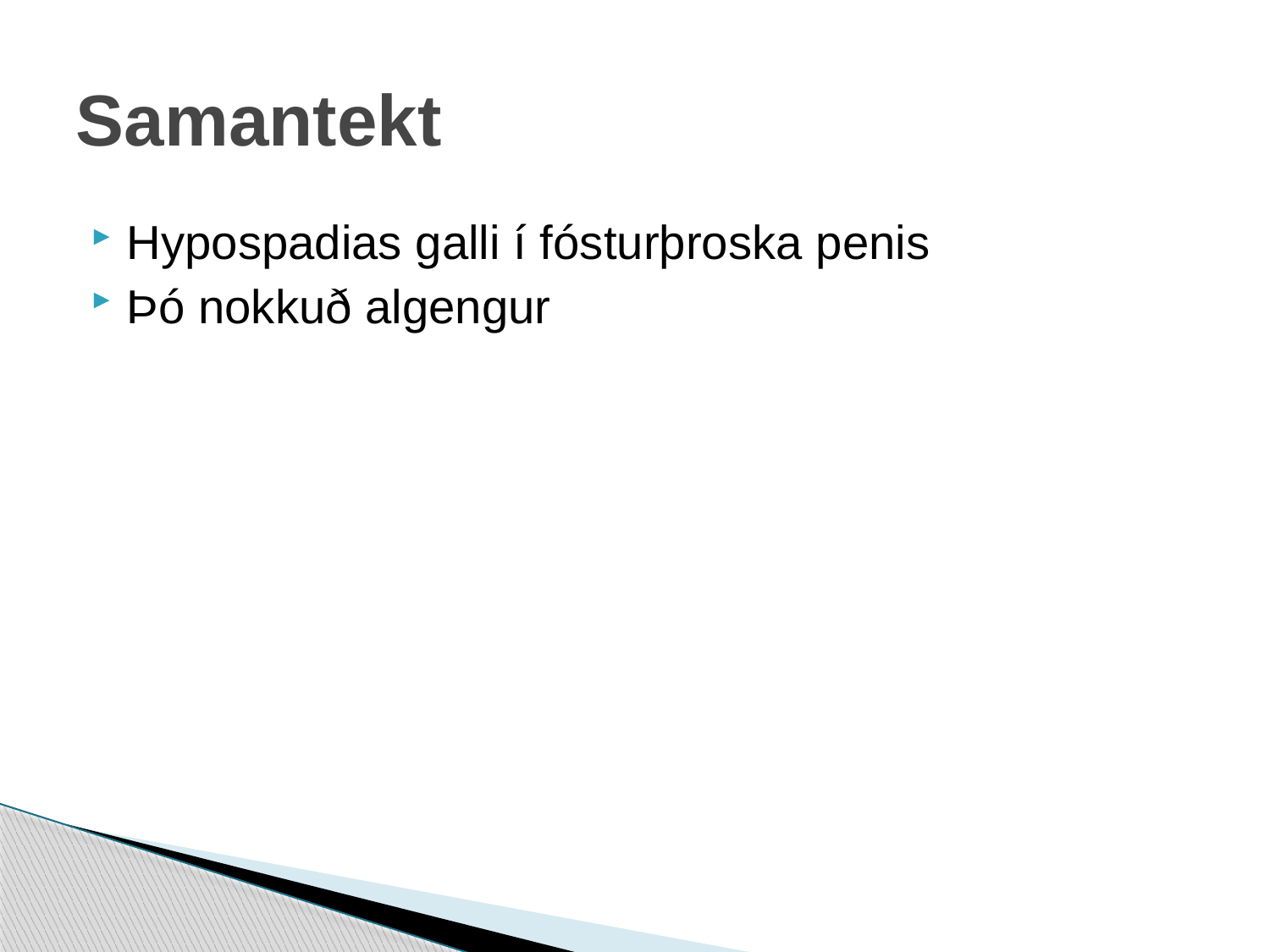

# Samantekt
Hypospadias galli í fósturþroska penis
Þó nokkuð algengur